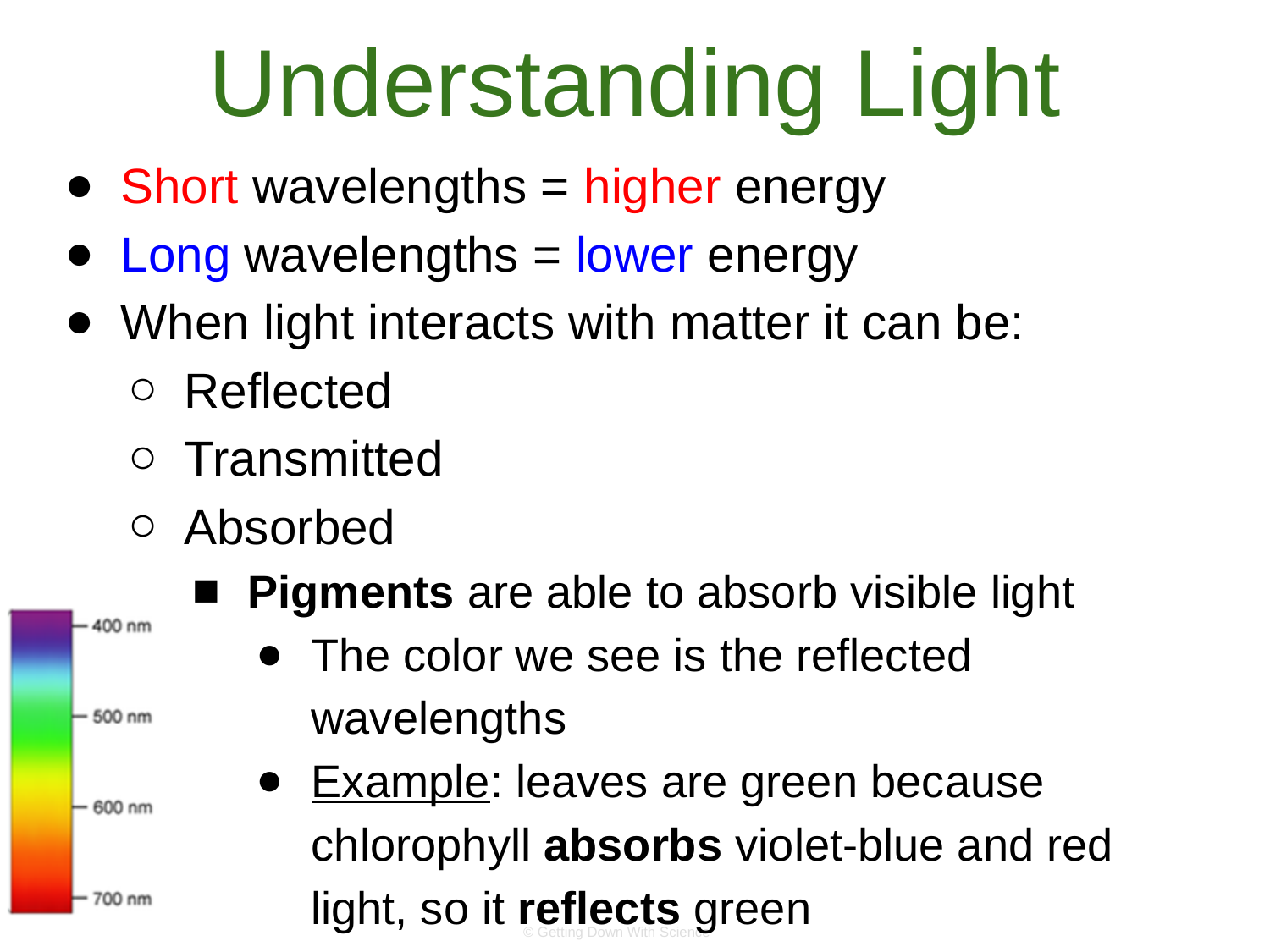

# Understanding Light
Short wavelengths = higher energy
Long wavelengths = lower energy
When light interacts with matter it can be:
Reflected
Transmitted
Absorbed
Pigments are able to absorb visible light
The color we see is the reflected wavelengths
Example: leaves are green because chlorophyll absorbs violet-blue and red light, so it reflects green